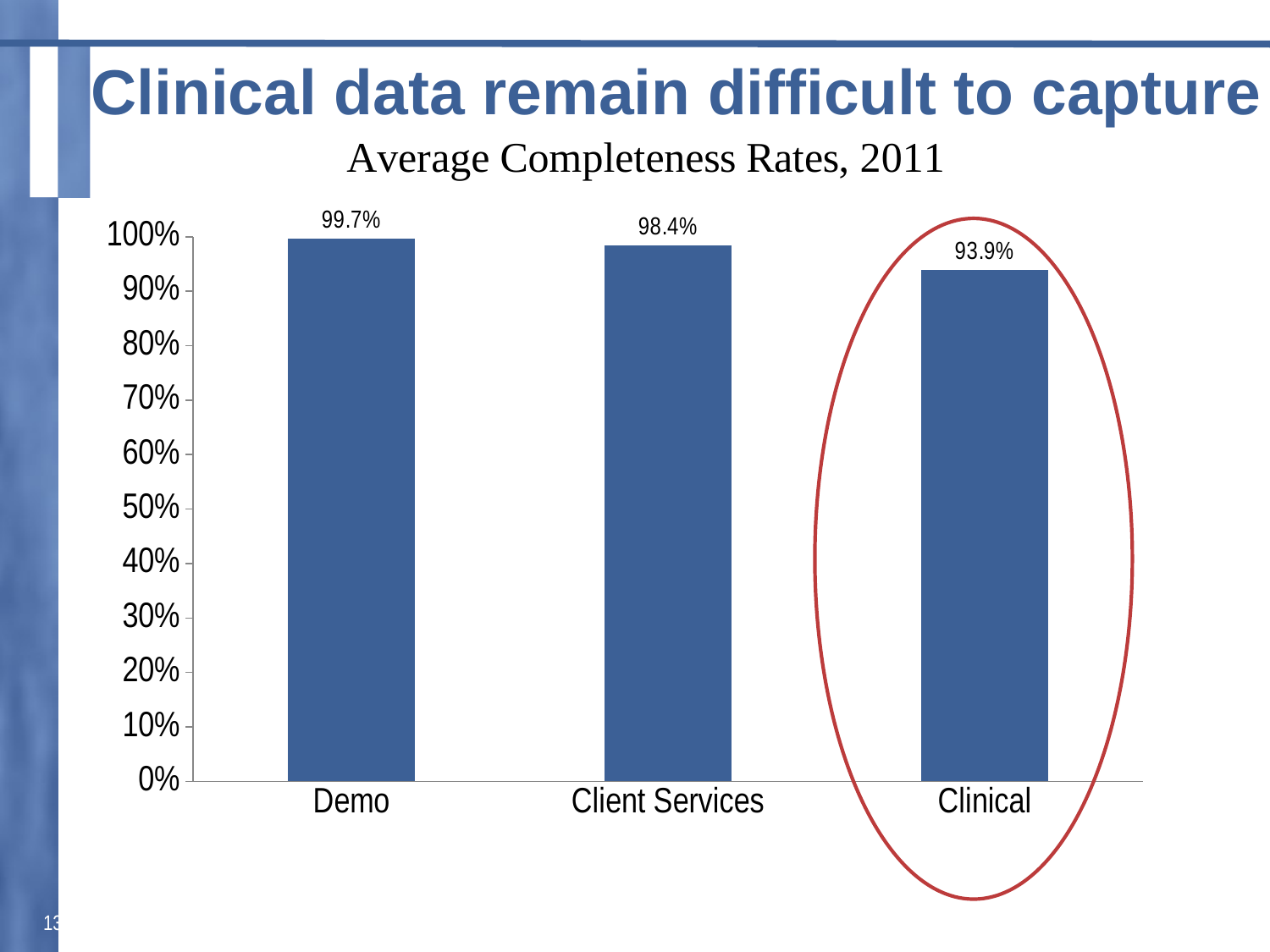

# Clinical data remain difficult to capture

### Chart

| Category | 2011 |
|---|---|
| Demo | 0.996919874716322 |
| Client Services | 0.984358668327332 |
| Clinical | 0.9388971834789747 |
13